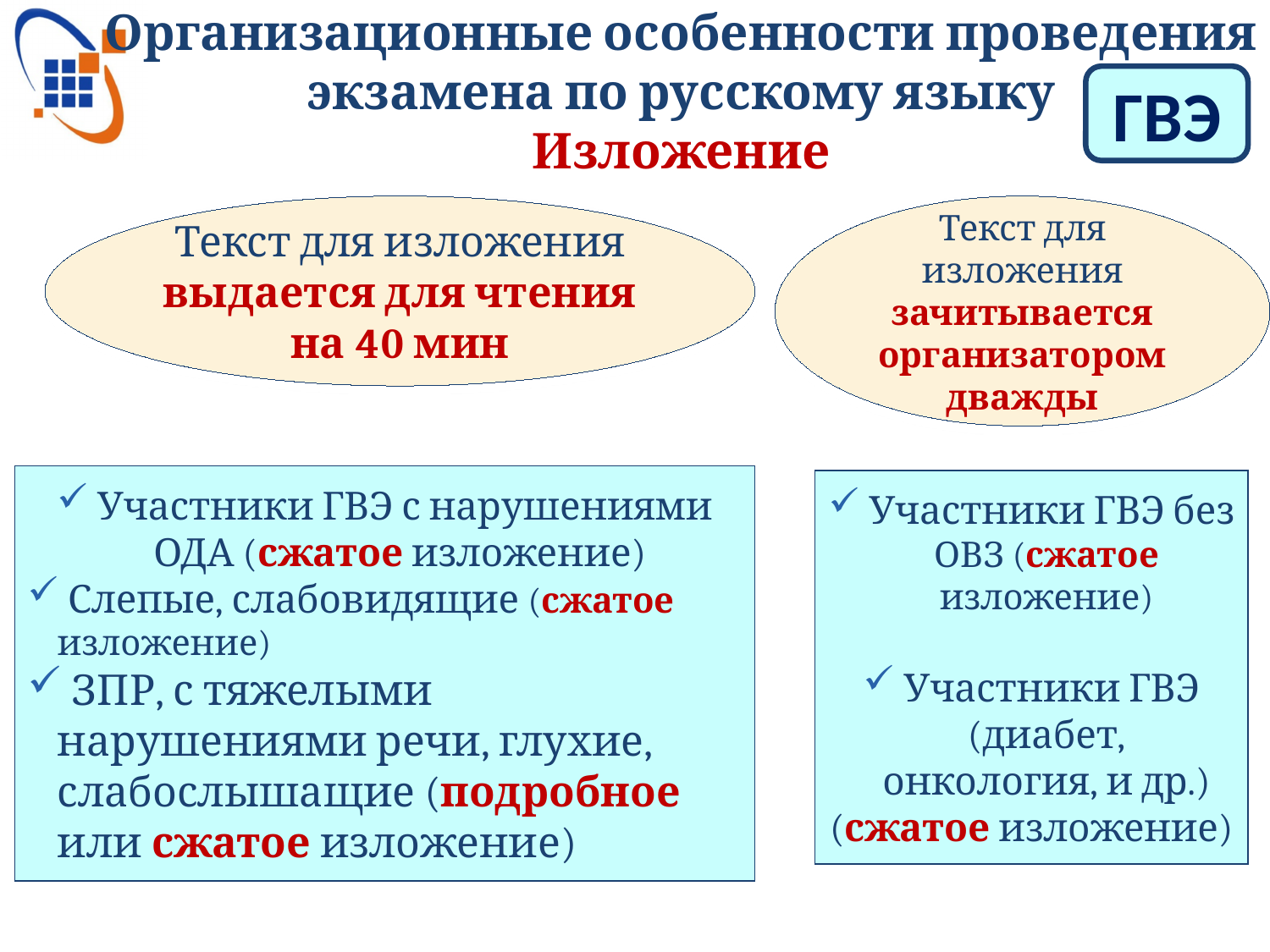

Организационные особенности проведения экзамена по русскому языку
Изложение
ГВЭ
Текст для изложения выдается для чтения на 40 мин
Текст для изложения зачитывается организатором дважды
 Участники ГВЭ с нарушениями ОДА (сжатое изложение)
 Слепые, слабовидящие (сжатое изложение)
 ЗПР, с тяжелыми нарушениями речи, глухие, слабослышащие (подробное или сжатое изложение)
 Участники ГВЭ без ОВЗ (сжатое изложение)

 Участники ГВЭ (диабет, онкология, и др.)
(сжатое изложение)